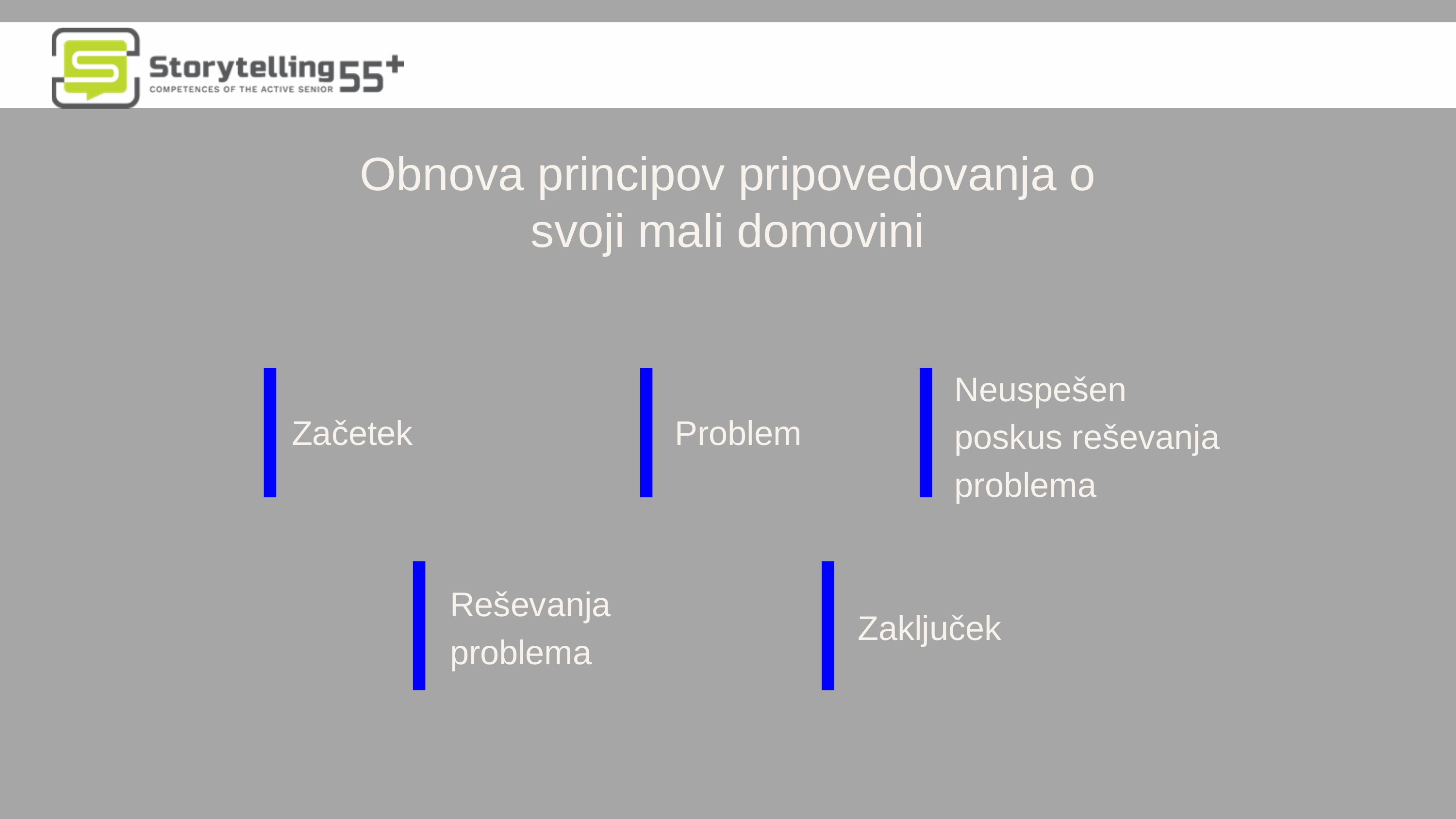

Obnova principov pripovedovanja o svoji mali domovini
Neuspešen poskus reševanja problema

Začetek
Problem

Reševanja problema
Zaključek